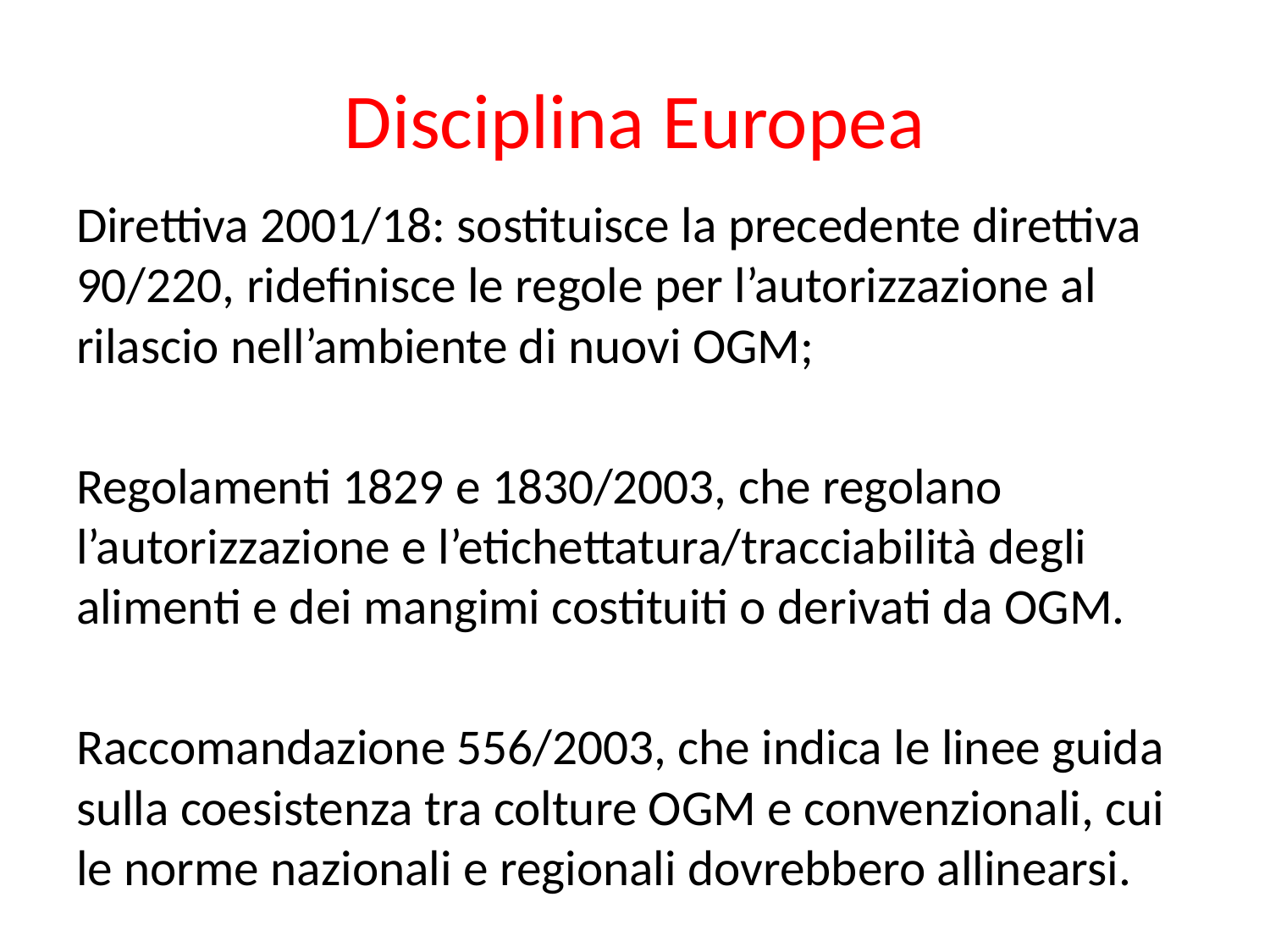

# Disciplina Europea
Direttiva 2001/18: sostituisce la precedente direttiva 90/220, ridefinisce le regole per l’autorizzazione al rilascio nell’ambiente di nuovi OGM;

Regolamenti 1829 e 1830/2003, che regolano l’autorizzazione e l’etichettatura/tracciabilità degli alimenti e dei mangimi costituiti o derivati da OGM.

Raccomandazione 556/2003, che indica le linee guida sulla coesistenza tra colture OGM e convenzionali, cui le norme nazionali e regionali dovrebbero allinearsi.